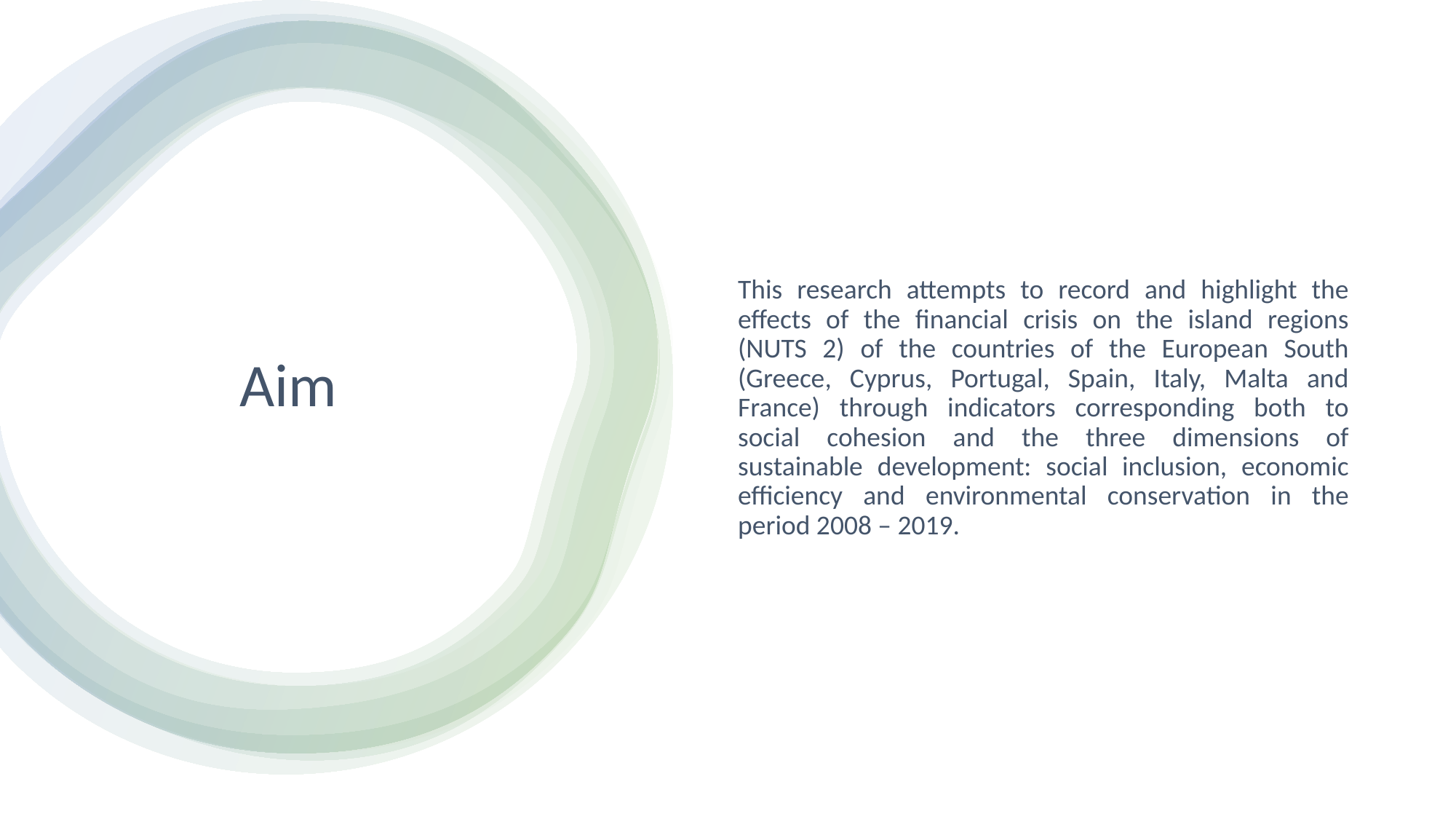

This research attempts to record and highlight the effects of the financial crisis on the island regions (NUTS 2) of the countries of the European South (Greece, Cyprus, Portugal, Spain, Italy, Malta and France) through indicators corresponding both to social cohesion and the three dimensions of sustainable development: social inclusion, economic efficiency and environmental conservation in the period 2008 – 2019.
# Aim